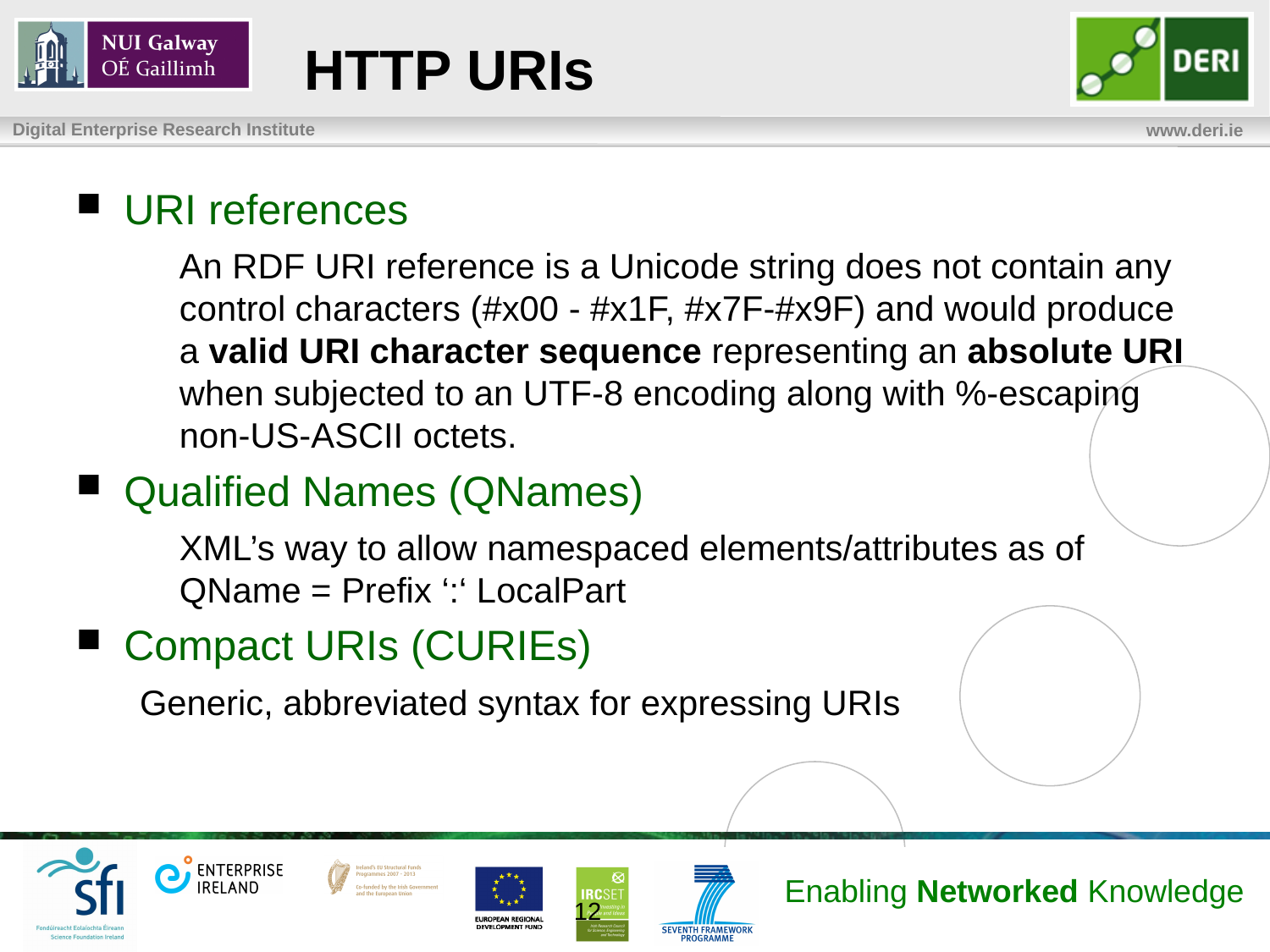

# HTTP URIs
URI references
	An RDF URI reference is a Unicode string does not contain any control characters (#x00 - #x1F, #x7F-#x9F) and would produce a valid URI character sequence representing an absolute URI when subjected to an UTF-8 encoding along with %-escaping non-US-ASCII octets.
Qualified Names (QNames)
	XML’s way to allow namespaced elements/attributes as of QName = Prefix ‘:‘ LocalPart
Compact URIs (CURIEs)
Generic, abbreviated syntax for expressing URIs
12